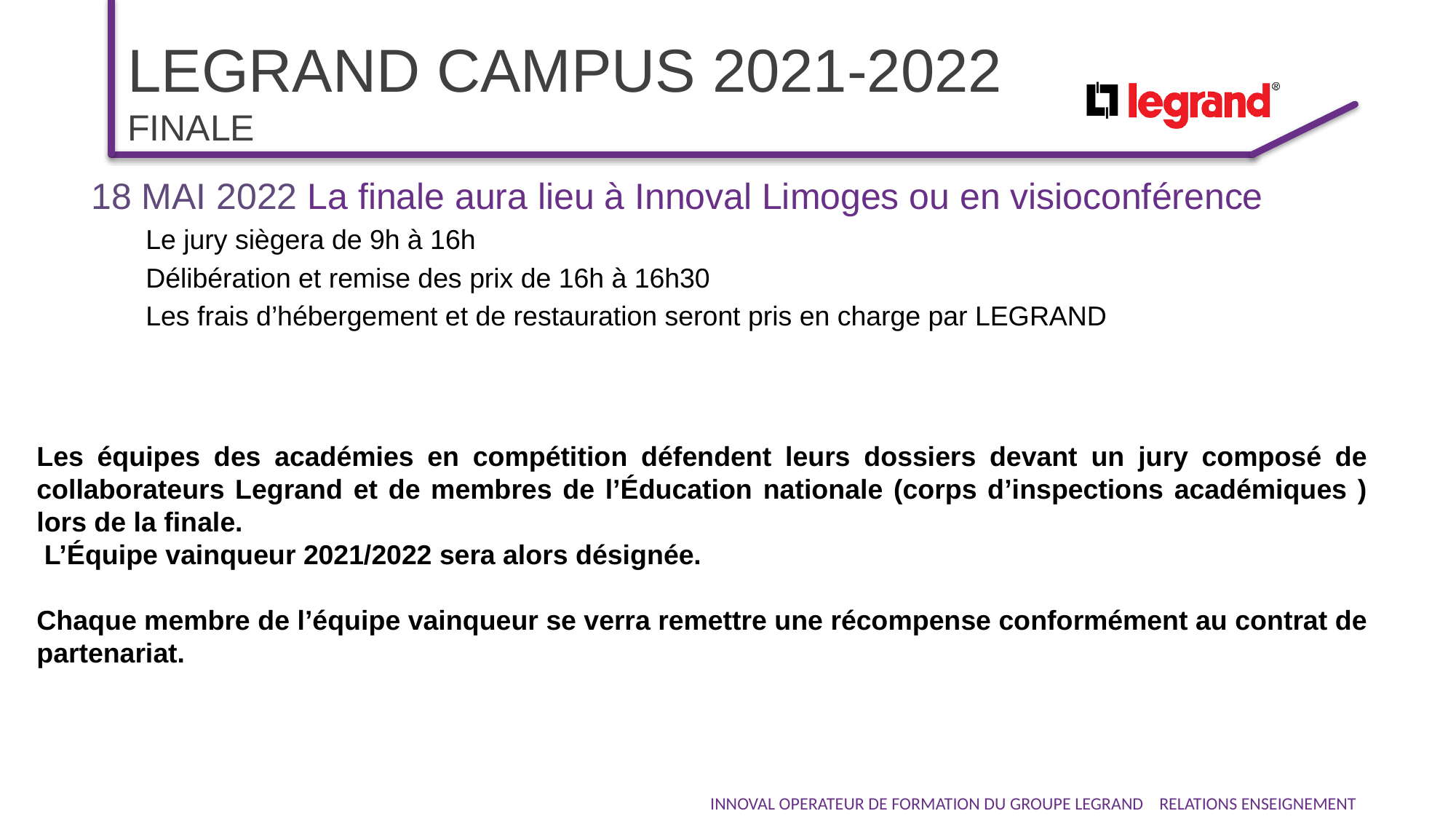

# Legrand campus 2021-2022 FINALE
18 MAI 2022 La finale aura lieu à Innoval Limoges ou en visioconférence
Le jury siègera de 9h à 16h
Délibération et remise des prix de 16h à 16h30
Les frais d’hébergement et de restauration seront pris en charge par LEGRAND
Les équipes des académies en compétition défendent leurs dossiers devant un jury composé de collaborateurs Legrand et de membres de l’Éducation nationale (corps d’inspections académiques ) lors de la finale.
 L’Équipe vainqueur 2021/2022 sera alors désignée.

Chaque membre de l’équipe vainqueur se verra remettre une récompense conformément au contrat de partenariat.

INNOVAL OPERATEUR DE FORMATION DU GROUPE LEGRAND    RELATIONS ENSEIGNEMENT